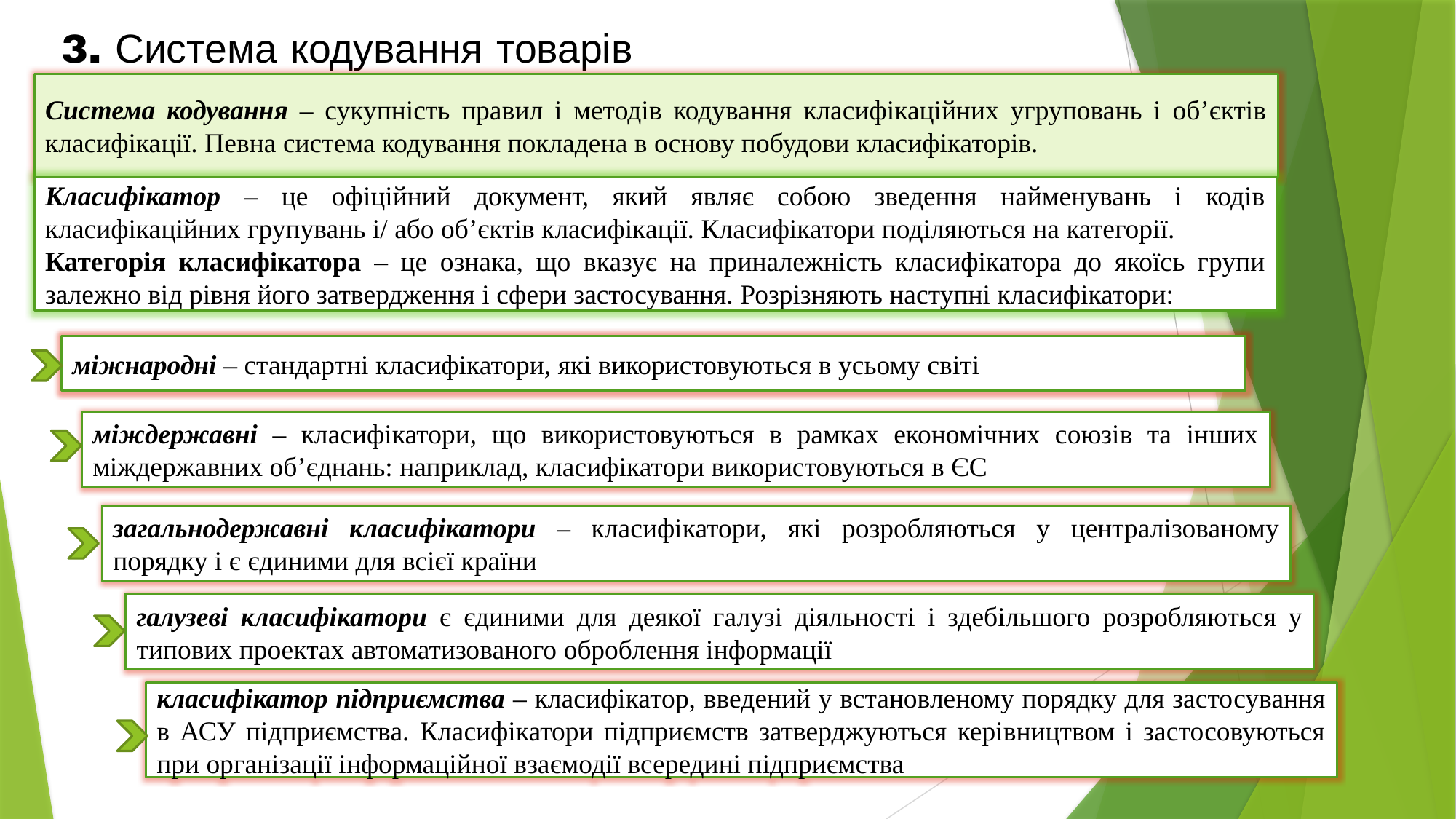

# 3. Система кодування товарів
Система кодування – сукупність правил і методів кодування класифікаційних угруповань і об’єктів класифікації. Певна система кодування покладена в основу побудови класифікаторів.
Класифікатор – це офіційний документ, який являє собою зведення найменувань і кодів класифікаційних групувань і/ або об’єктів класифікації. Класифікатори поділяються на категорії.
Категорія класифікатора – це ознака, що вказує на приналежність класифікатора до якоїсь групи залежно від рівня його затвердження і сфери застосування. Розрізняють наступні класифікатори:
міжнародні – стандартні класифікатори, які використовуються в усьому світі

міждержавні – класифікатори, що використовуються в рамках економічних союзів та інших міждержавних об’єднань: наприклад, класифікатори використовуються в ЄС

загальнодержавні класифікатори – класифікатори, які розробляються у централізованому порядку і є єдиними для всієї країни

галузеві класифікатори є єдиними для деякої галузі діяльності і здебільшого розробляються у типових проектах автоматизованого оброблення інформації

класифікатор підприємства – класифікатор, введений у встановленому порядку для застосування в АСУ підприємства. Класифікатори підприємств затверджуються керівництвом і застосовуються при організації інформаційної взаємодії всередині підприємства